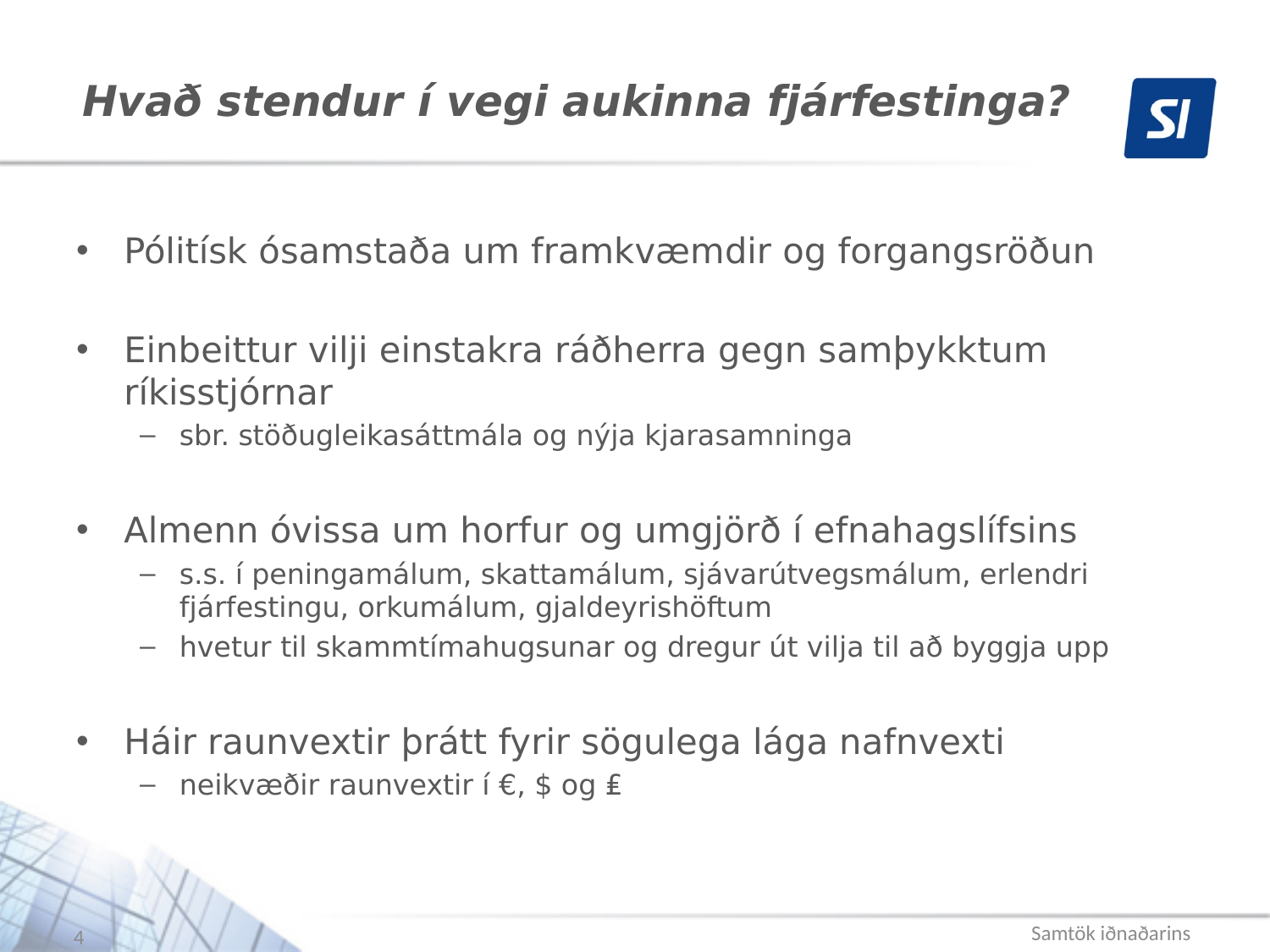

# Hvað stendur í vegi aukinna fjárfestinga?
Pólitísk ósamstaða um framkvæmdir og forgangsröðun

Einbeittur vilji einstakra ráðherra gegn samþykktum ríkisstjórnar
sbr. stöðugleikasáttmála og nýja kjarasamninga

Almenn óvissa um horfur og umgjörð í efnahagslífsins
s.s. í peningamálum, skattamálum, sjávarútvegsmálum, erlendri fjárfestingu, orkumálum, gjaldeyrishöftum
hvetur til skammtímahugsunar og dregur út vilja til að byggja upp

Háir raunvextir þrátt fyrir sögulega lága nafnvexti
neikvæðir raunvextir í €, $ og ₤

4
Samtök iðnaðarins